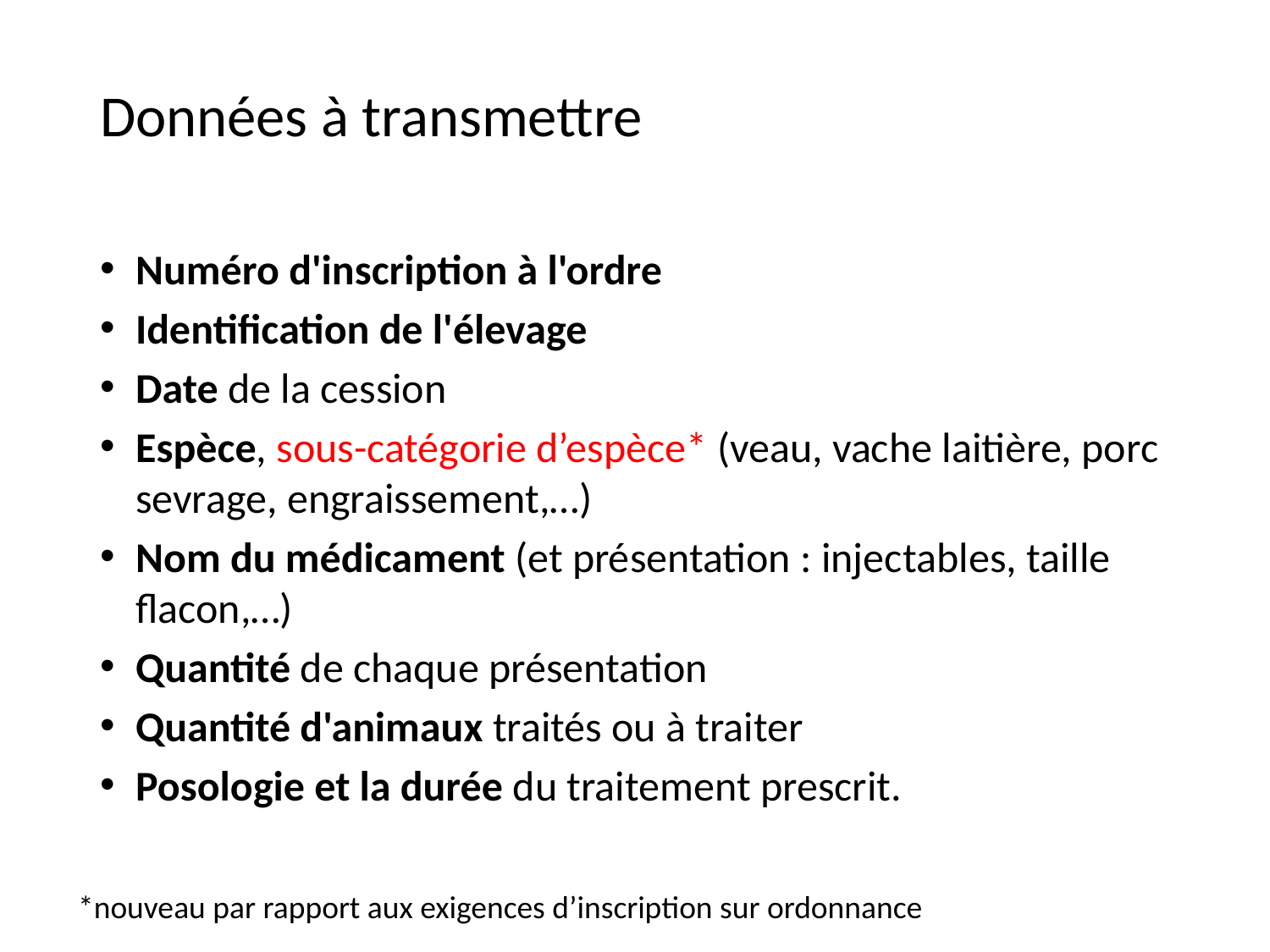

# Données à transmettre
Numéro d'inscription à l'ordre
Identification de l'élevage
Date de la cession
Espèce, sous-catégorie d’espèce* (veau, vache laitière, porc sevrage, engraissement,…)
Nom du médicament (et présentation : injectables, taille flacon,…)
Quantité de chaque présentation
Quantité d'animaux traités ou à traiter
Posologie et la durée du traitement prescrit.
*nouveau par rapport aux exigences d’inscription sur ordonnance